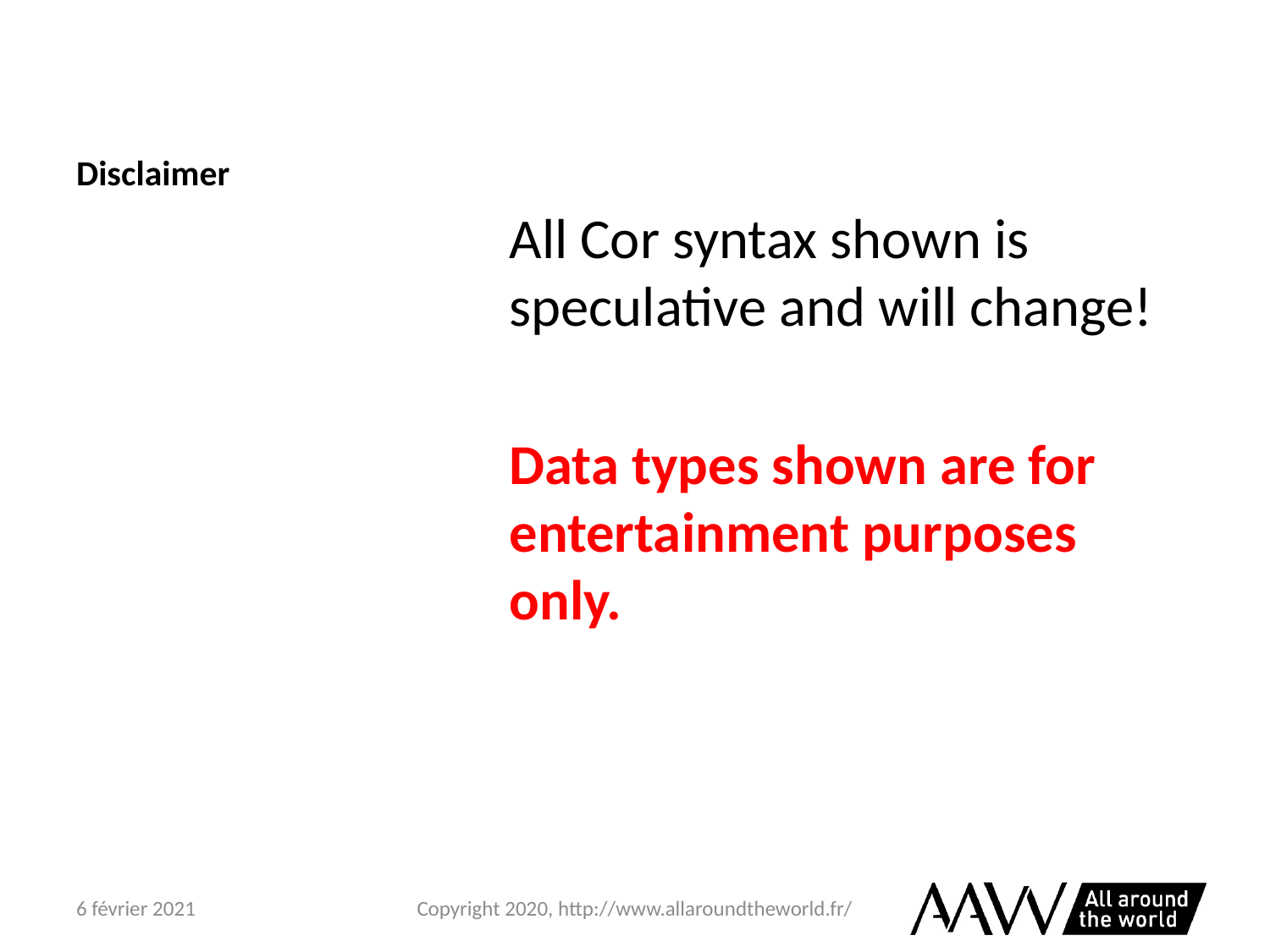

# Disclaimer

All Cor syntax shown is speculative and will change!

Data types shown are for entertainment purposes only.

6 février 2021
Copyright 2020, http://www.allaroundtheworld.fr/